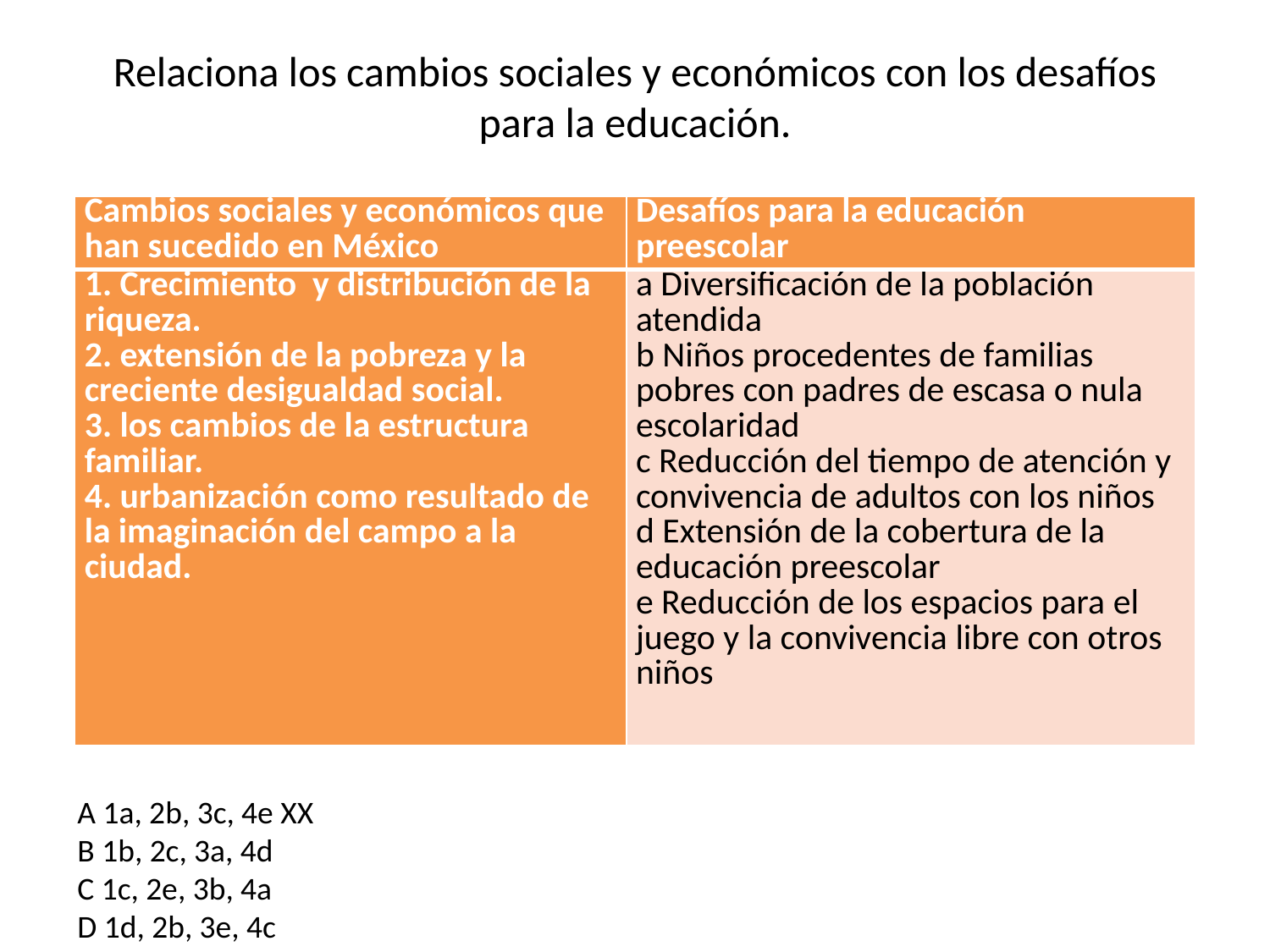

# Relaciona los cambios sociales y económicos con los desafíos para la educación.
| Cambios sociales y económicos que han sucedido en México | Desafíos para la educación preescolar |
| --- | --- |
| 1. Crecimiento y distribución de la riqueza. 2. extensión de la pobreza y la creciente desigualdad social. 3. los cambios de la estructura familiar. 4. urbanización como resultado de la imaginación del campo a la ciudad. | a Diversificación de la población atendida b Niños procedentes de familias pobres con padres de escasa o nula escolaridad c Reducción del tiempo de atención y convivencia de adultos con los niños d Extensión de la cobertura de la educación preescolar e Reducción de los espacios para el juego y la convivencia libre con otros niños |
A 1a, 2b, 3c, 4e XX
B 1b, 2c, 3a, 4d
C 1c, 2e, 3b, 4a
D 1d, 2b, 3e, 4c